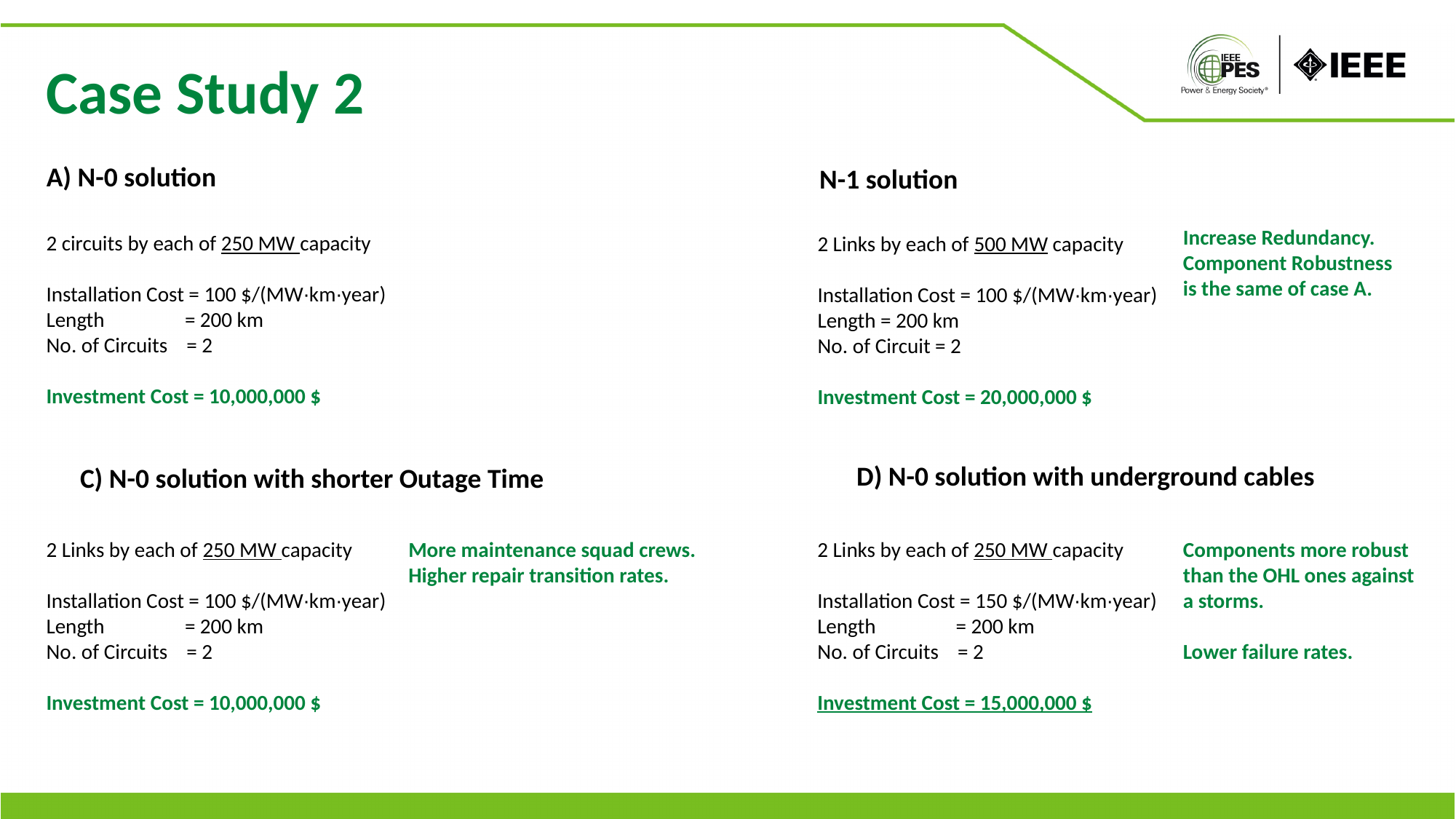

Case Study 2

A) N-0 solution
N-1 solution
Increase Redundancy.
Component Robustness
is the same of case A.
2 circuits by each of 250 MW capacity

Installation Cost = 100 $/(MW∙km∙year)
Length                 = 200 km
No. of Circuits    = 2

Investment Cost = 10,000,000 $

2 Links by each of 500 MW capacity

Installation Cost = 100 $/(MW∙km∙year)
Length = 200 km
No. of Circuit = 2

Investment Cost = 20,000,000 $
D) N-0 solution with underground cables
C) N-0 solution with shorter Outage Time
2 Links by each of 250 MW capacity

Installation Cost = 100 $/(MW∙km∙year)
Length                 = 200 km
No. of Circuits    = 2

Investment Cost = 10,000,000 $

More maintenance squad crews.
Higher repair transition rates.

2 Links by each of 250 MW capacity

Installation Cost = 150 $/(MW∙km∙year)
Length                 = 200 km
No. of Circuits    = 2

Investment Cost = 15,000,000 $

Components more robust
than the OHL ones against
a storms.

Lower failure rates.